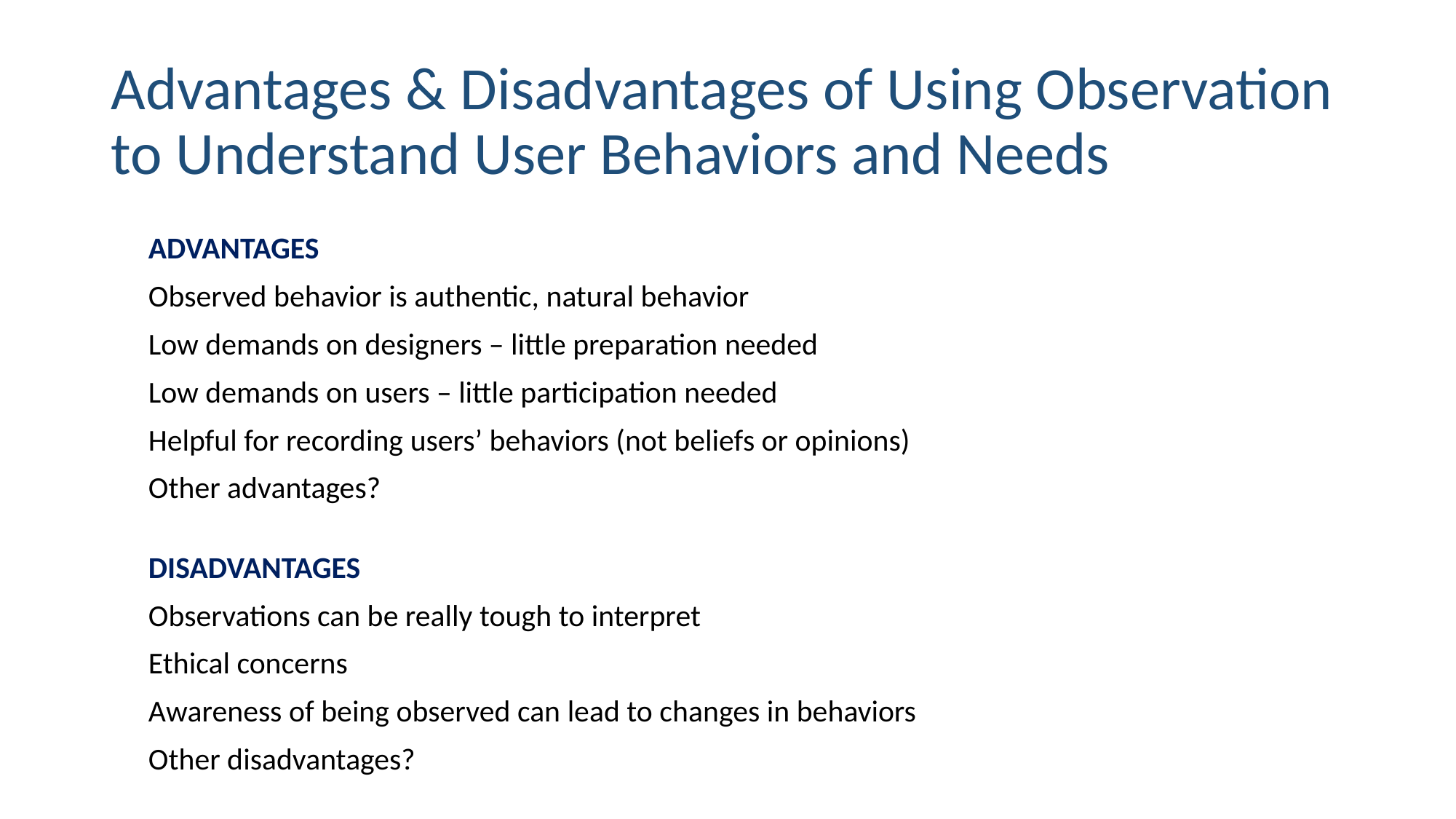

# Advantages & Disadvantages of Using Observation to Understand User Behaviors and Needs
ADVANTAGES
Observed behavior is authentic, natural behavior
Low demands on designers – little preparation needed
Low demands on users – little participation needed
Helpful for recording users’ behaviors (not beliefs or opinions)
Other advantages?

DISADVANTAGES
Observations can be really tough to interpret
Ethical concerns
Awareness of being observed can lead to changes in behaviors
Other disadvantages?